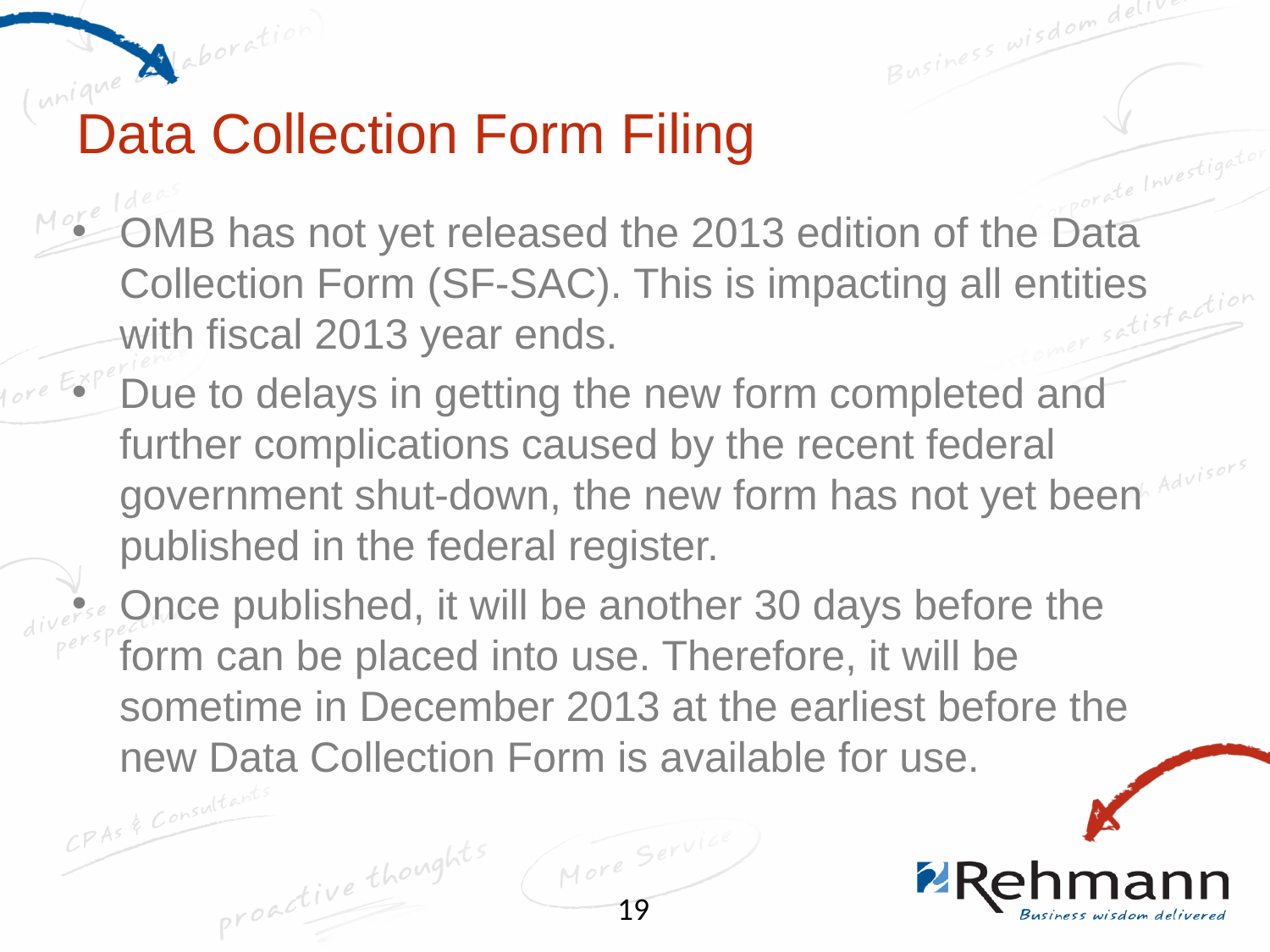

# Data Collection Form Filing
OMB has not yet released the 2013 edition of the Data Collection Form (SF-SAC). This is impacting all entities with fiscal 2013 year ends.
Due to delays in getting the new form completed and further complications caused by the recent federal government shut-down, the new form has not yet been published in the federal register.
Once published, it will be another 30 days before the form can be placed into use. Therefore, it will be sometime in December 2013 at the earliest before the new Data Collection Form is available for use.

19